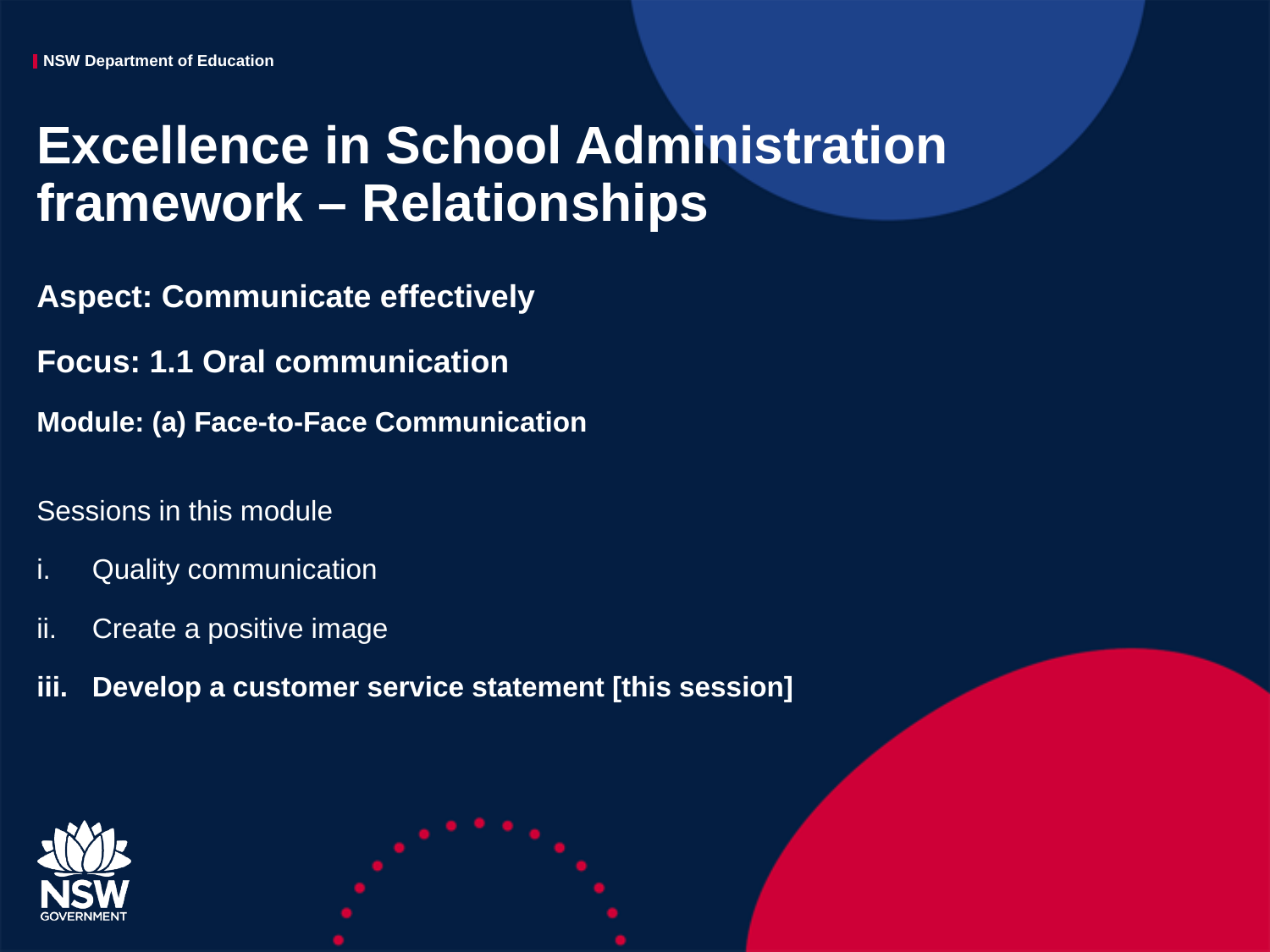

# Excellence in School Administration framework – Relationships
Aspect: Communicate effectively
Focus: 1.1 Oral communication
Module: (a) Face-to-Face Communication

Sessions in this module
Quality communication
Create a positive image
Develop a customer service statement [this session]